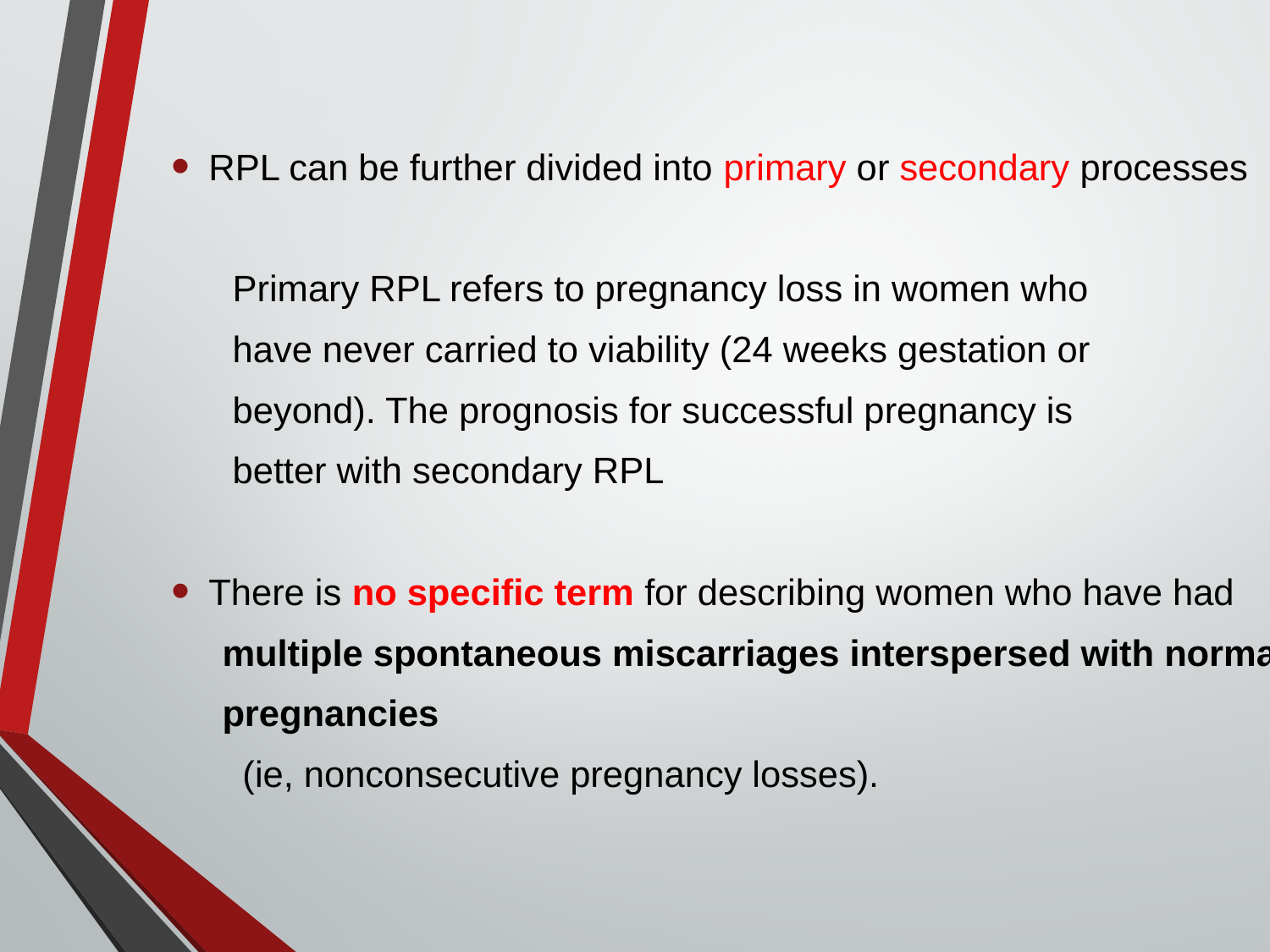

RPL can be further divided into primary or secondary processes

      Primary RPL refers to pregnancy loss in women who
      have never carried to viability (24 weeks gestation or
      beyond). The prognosis for successful pregnancy is
      better with secondary RPL

There is no specific term for describing women who have had
     multiple spontaneous miscarriages interspersed with normal
     pregnancies
       (ie, nonconsecutive pregnancy losses).